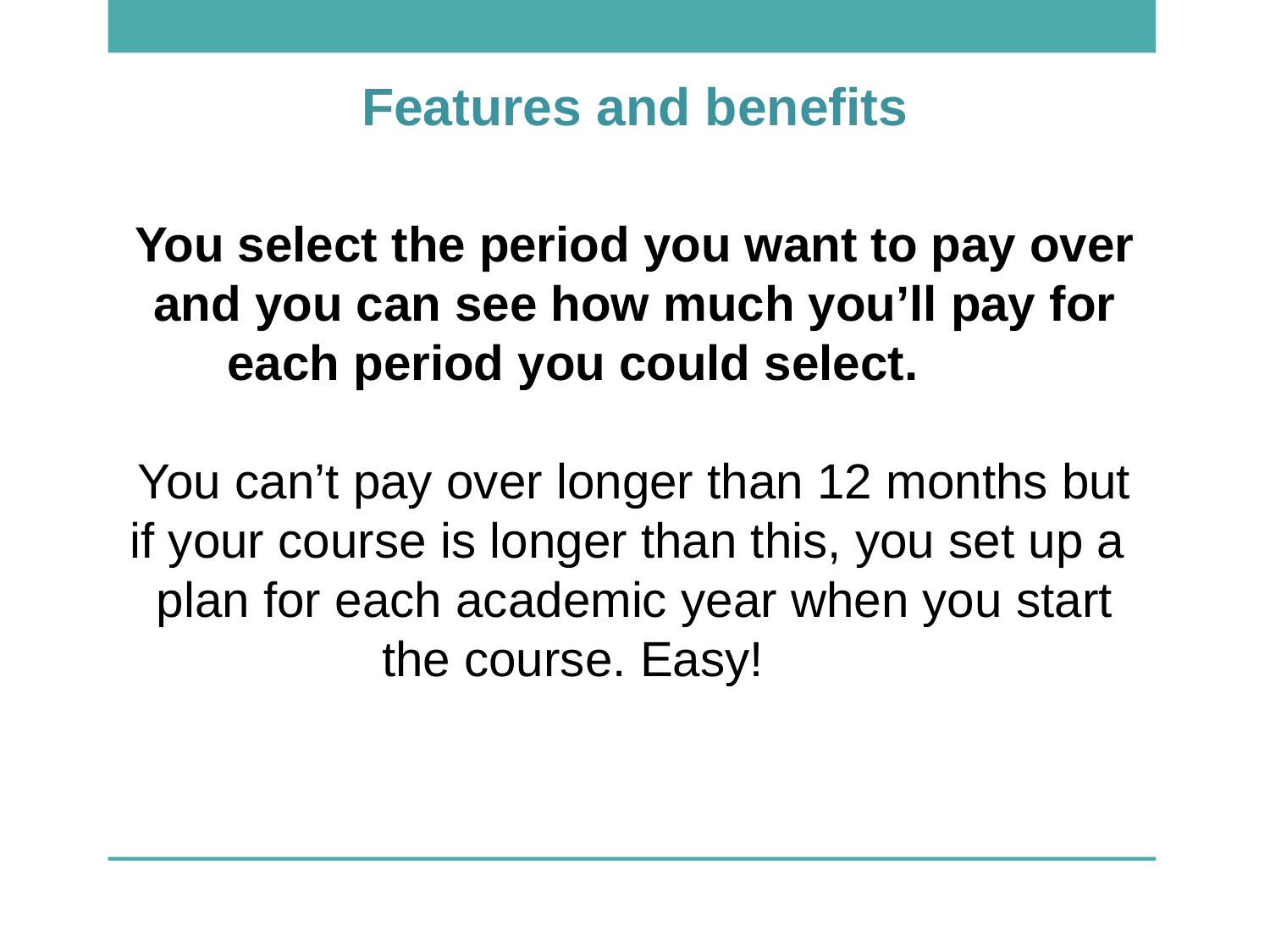

Features and benefits
You select the period you want to pay over and you can see how much you’ll pay for each period you could select.

You can’t pay over longer than 12 months but if your course is longer than this, you set up a  plan for each academic year when you start the course. Easy!